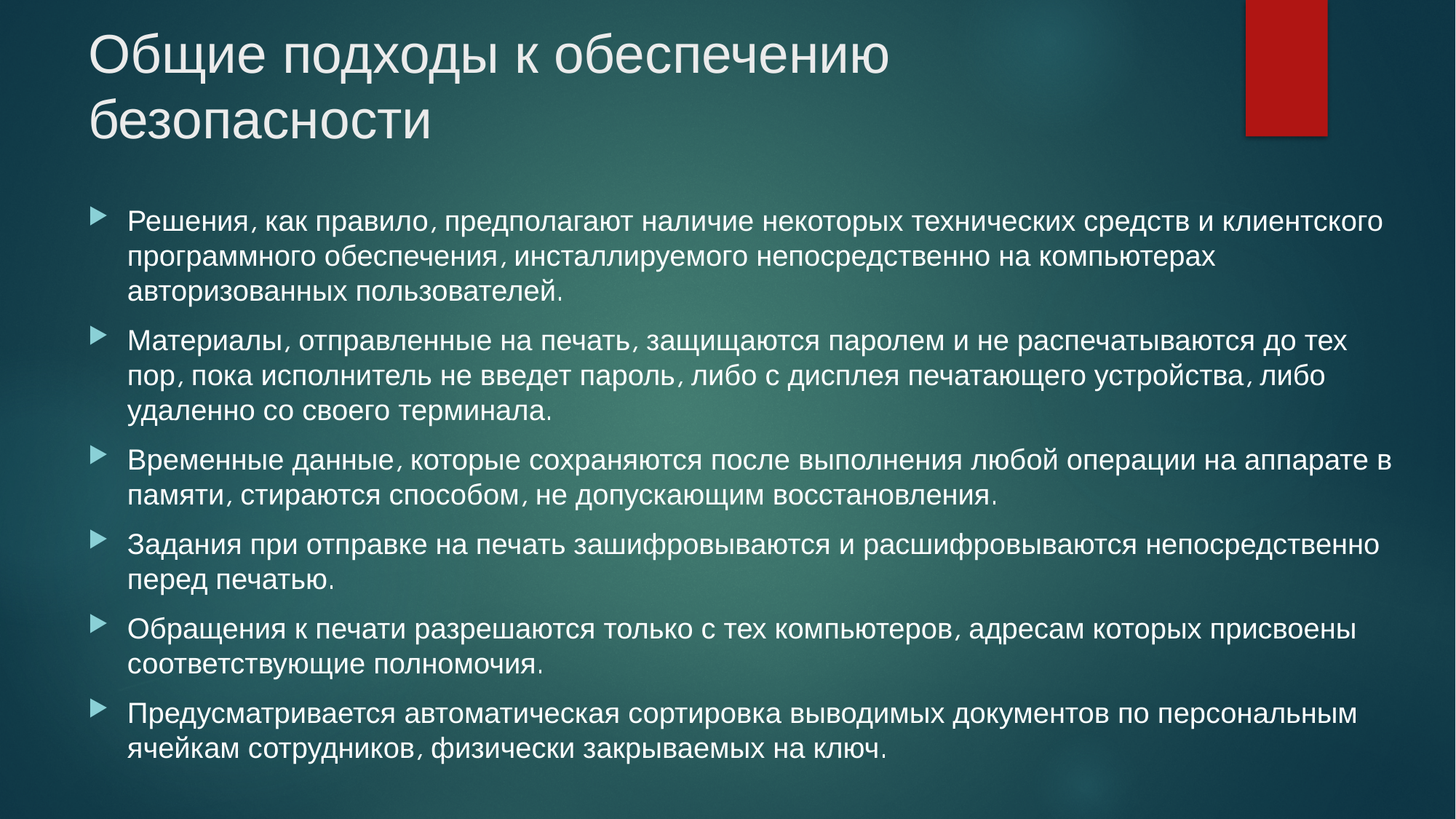

# Общие подходы к обеспечению безопасности
Решения, как правило, предполагают наличие некоторых технических средств и клиентского программного обеспечения, инсталлируемого непосредственно на компьютерах авторизованных пользователей.
Материалы, отправленные на печать, защищаются паролем и не распечатываются до тех пор, пока исполнитель не введет пароль, либо с дисплея печатающего устройства, либо удаленно со своего терминала.
Временные данные, которые сохраняются после выполнения любой операции на аппарате в памяти, стираются способом, не допускающим восстановления.
Задания при отправке на печать зашифровываются и расшифровываются непосредственно перед печатью.
Обращения к печати разрешаются только с тех компьютеров, адресам которых присвоены соответствующие полномочия.
Предусматривается автоматическая сортировка выводимых документов по персональным ячейкам сотрудников, физически закрываемых на ключ.